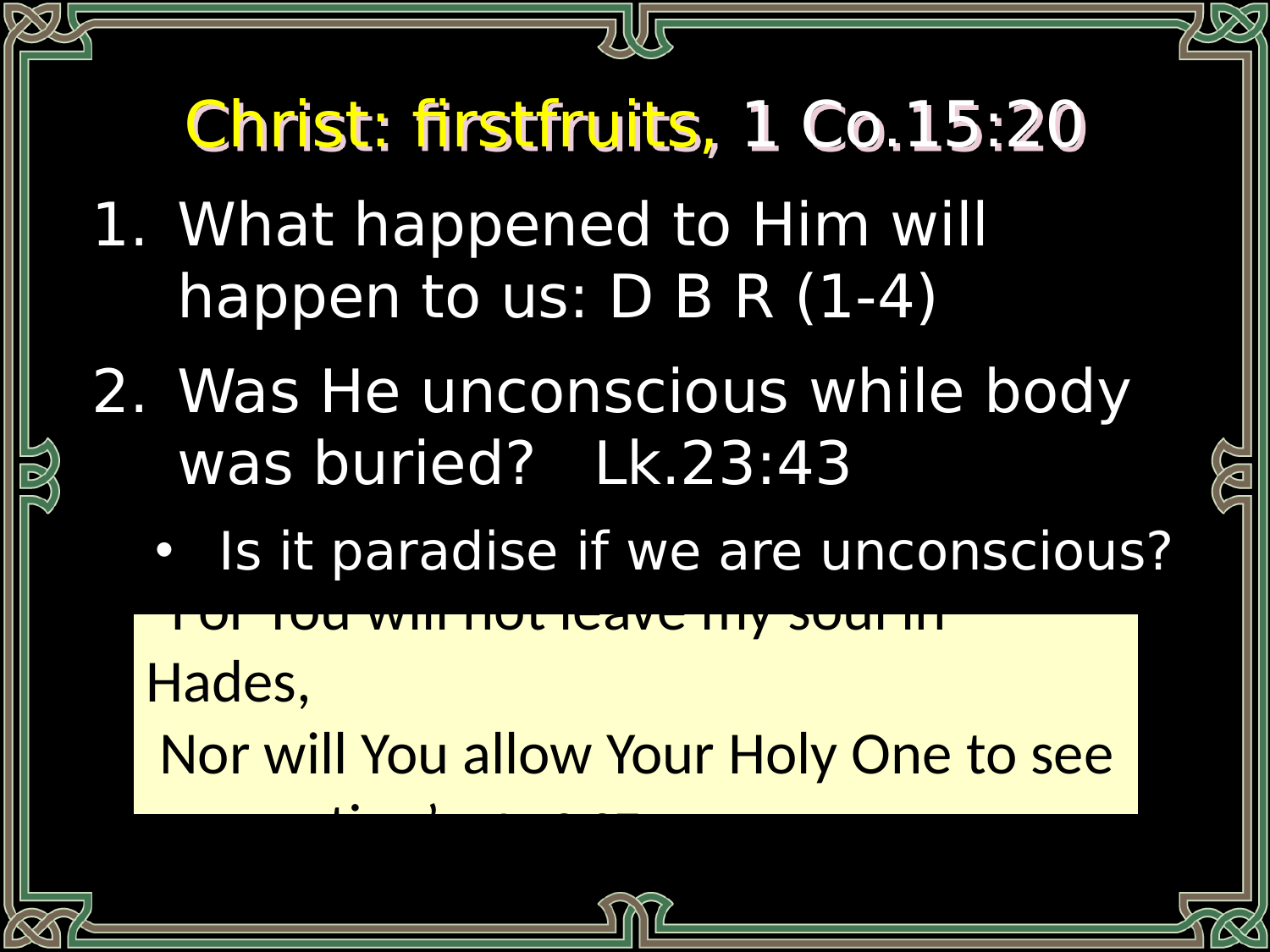

# Christ: firstfruits, 1 Co.15:20
What happened to Him will happen to us: D B R (1-4)
Was He unconscious while body was buried?   Lk.23:43
Is it paradise if we are unconscious?
 ‘For You will not leave my soul in Hades,
 Nor will You allow Your Holy One to see  corruption’ – Ac.2:27